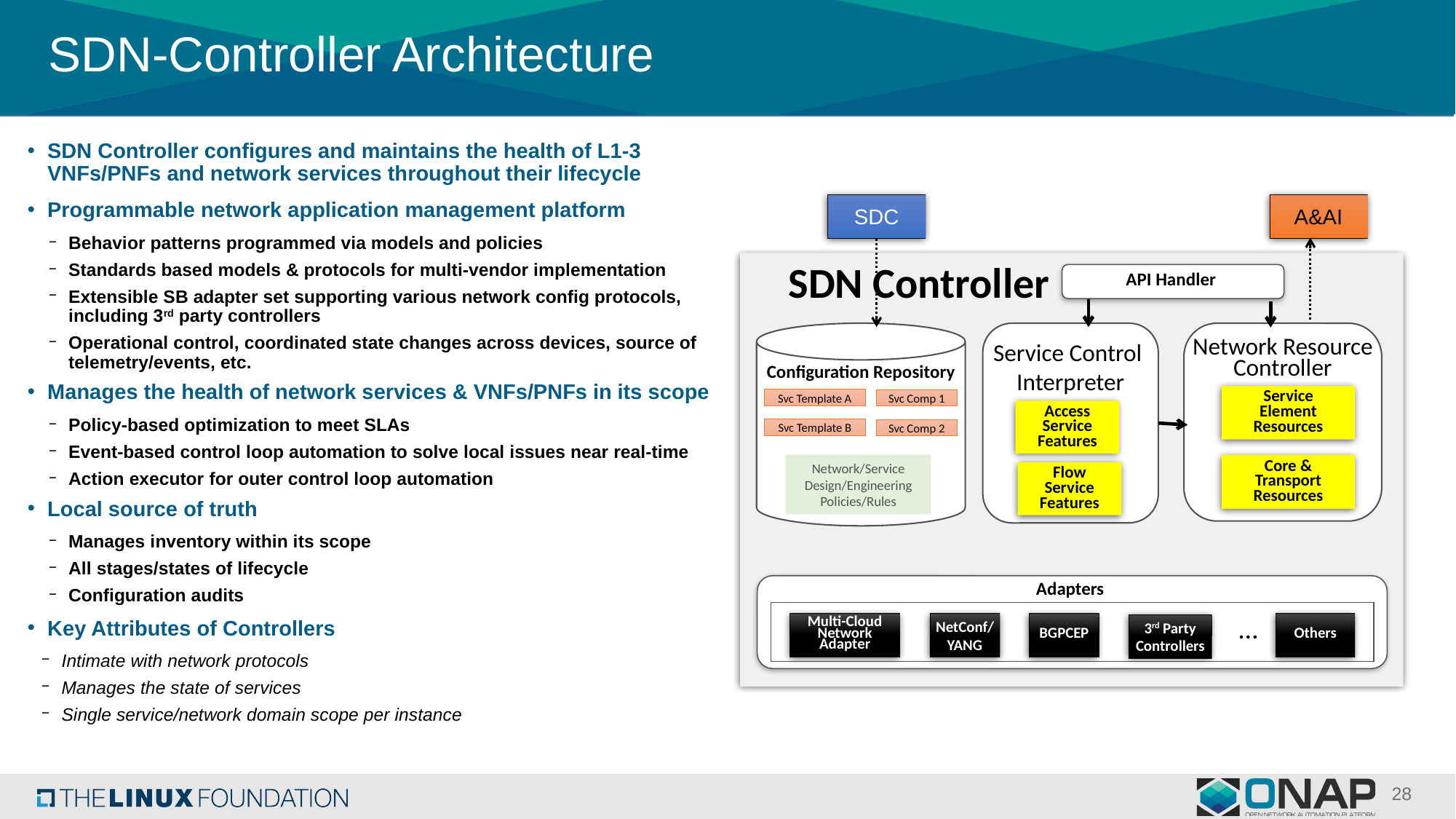

# SDN-Controller Architecture
SDN Controller configures and maintains the health of L1-3 VNFs/PNFs and network services throughout their lifecycle
Programmable network application management platform
Behavior patterns programmed via models and policies
Standards based models & protocols for multi-vendor implementation
Extensible SB adapter set supporting various network config protocols, including 3rd party controllers
Operational control, coordinated state changes across devices, source of telemetry/events, etc.
Manages the health of network services & VNFs/PNFs in its scope
Policy-based optimization to meet SLAs
Event-based control loop automation to solve local issues near real-time
Action executor for outer control loop automation
Local source of truth
Manages inventory within its scope
All stages/states of lifecycle
Configuration audits
Key Attributes of Controllers
Intimate with network protocols
Manages the state of services
Single service/network domain scope per instance
SDC
A&AI
SDN Controller

API Handler
Configuration Repository

Service Control
Interpreter
Network Resource
Controller
Service
Element
Resources
Svc Template A
Svc Comp 1
Access
Service
Features
Svc Template B
Svc Comp 2
Network/Service Design/Engineering Policies/Rules
Core &
Transport
Resources
Flow
Service
Features
Adapters

…
Multi-Cloud Network Adapter
NetConf/ YANG
BGPCEP
Others
3rd Party
Controllers
28